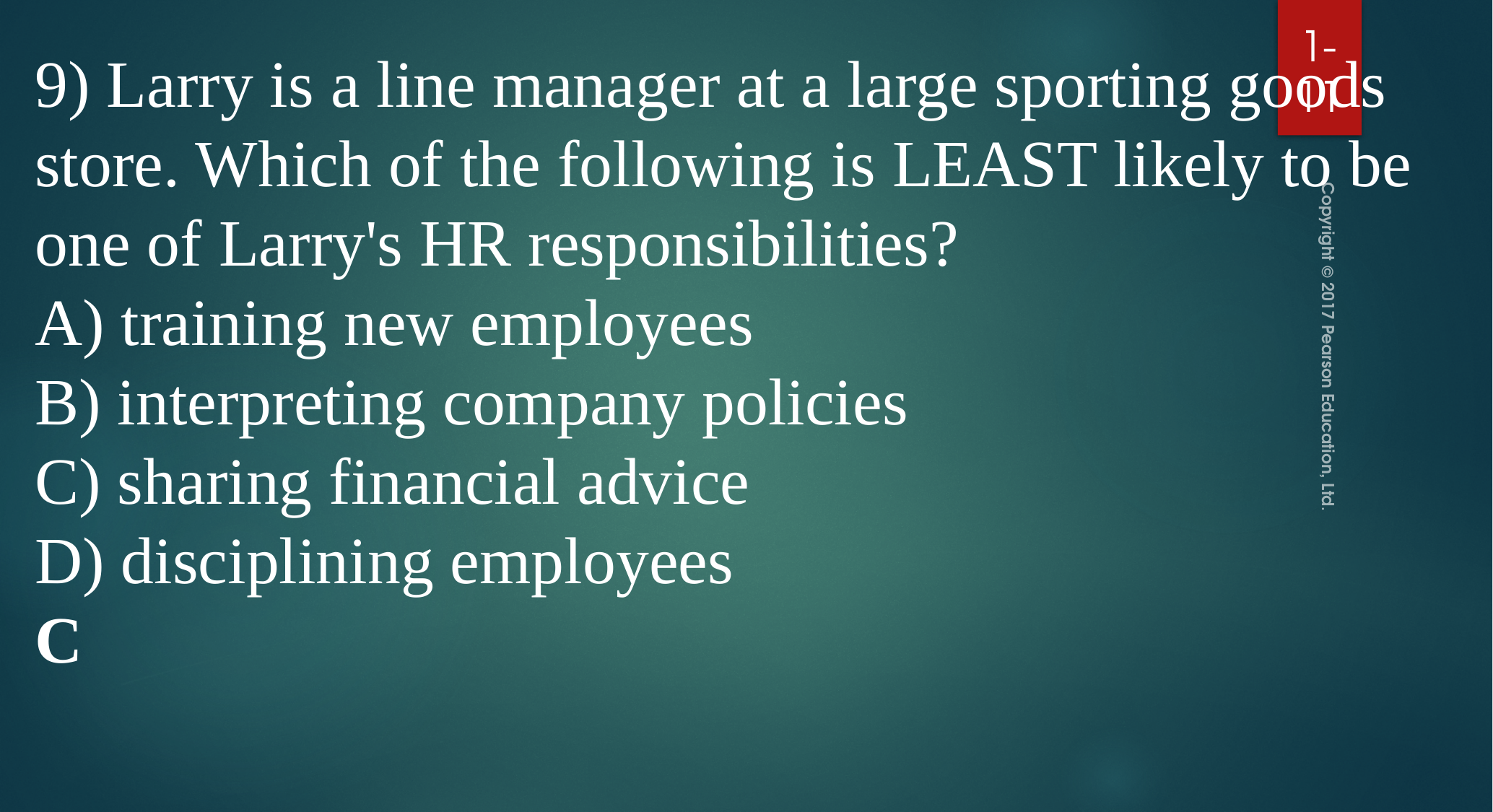

1-11
9) Larry is a line manager at a large sporting goods store. Which of the following is LEAST likely to be one of Larry's HR responsibilities?
A) training new employees
B) interpreting company policies
C) sharing financial advice
D) disciplining employees
C
Copyright © 2017 Pearson Education, Ltd.